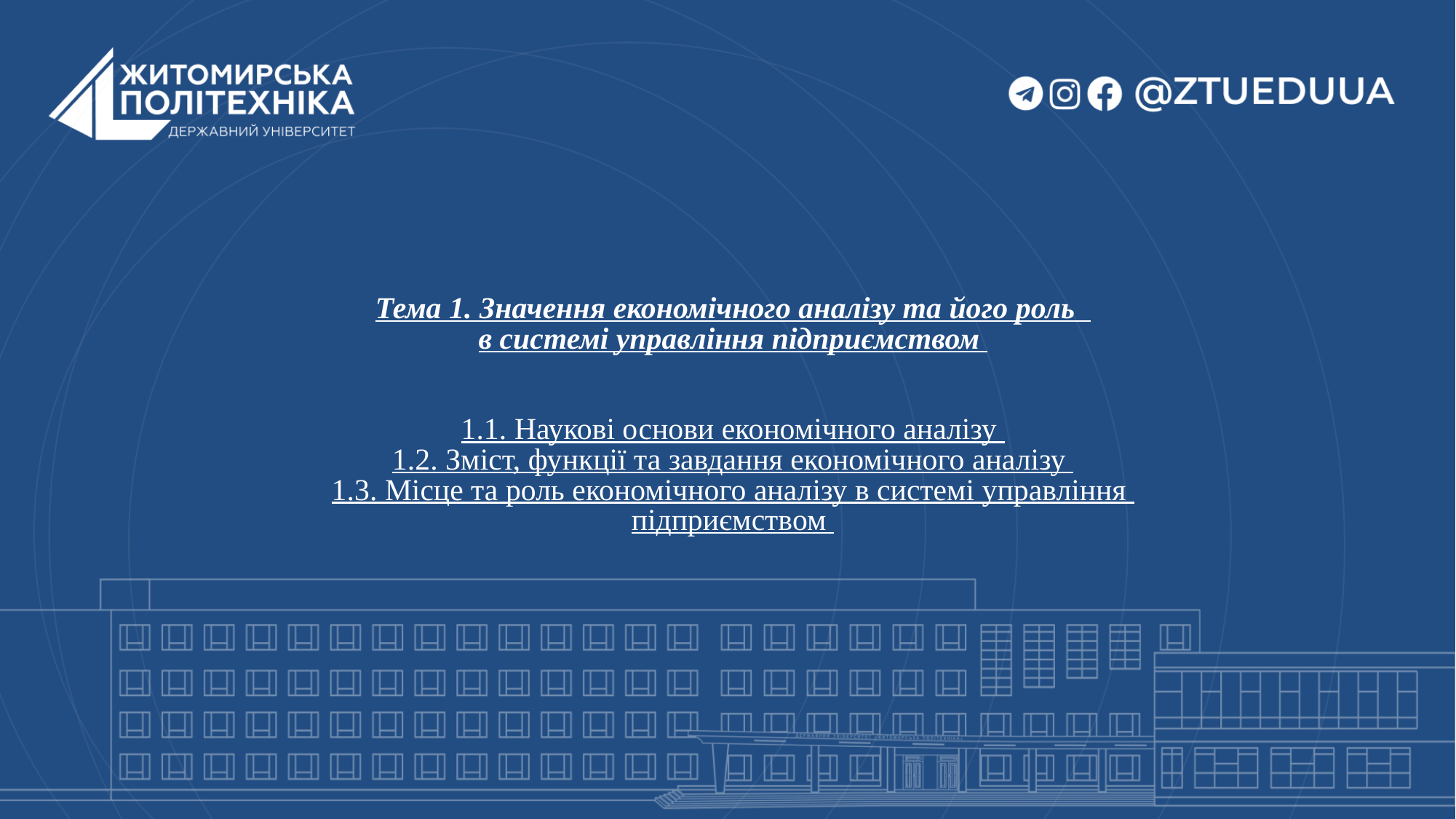

# Тема 1. Значення економічного аналізу та його роль в системі управління підприємством 1.1. Наукові основи економічного аналізу 1.2. Зміст, функції та завдання економічного аналізу 1.3. Місце та роль економічного аналізу в системі управління підприємством